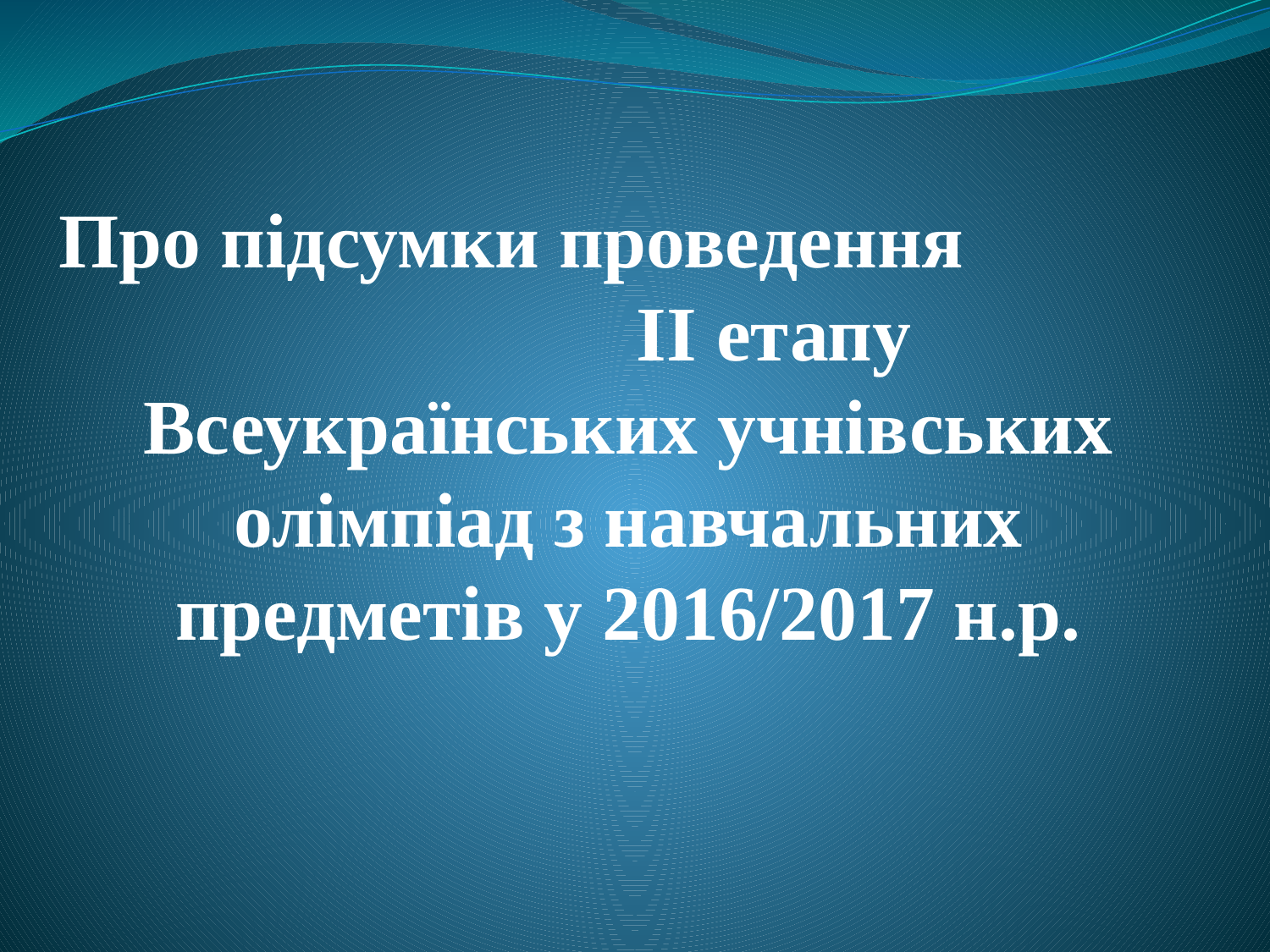

# Про підсумки проведення                            ІІ етапу Всеукраїнських учнівських олімпіад з навчальних предметів у 2016/2017 н.р.